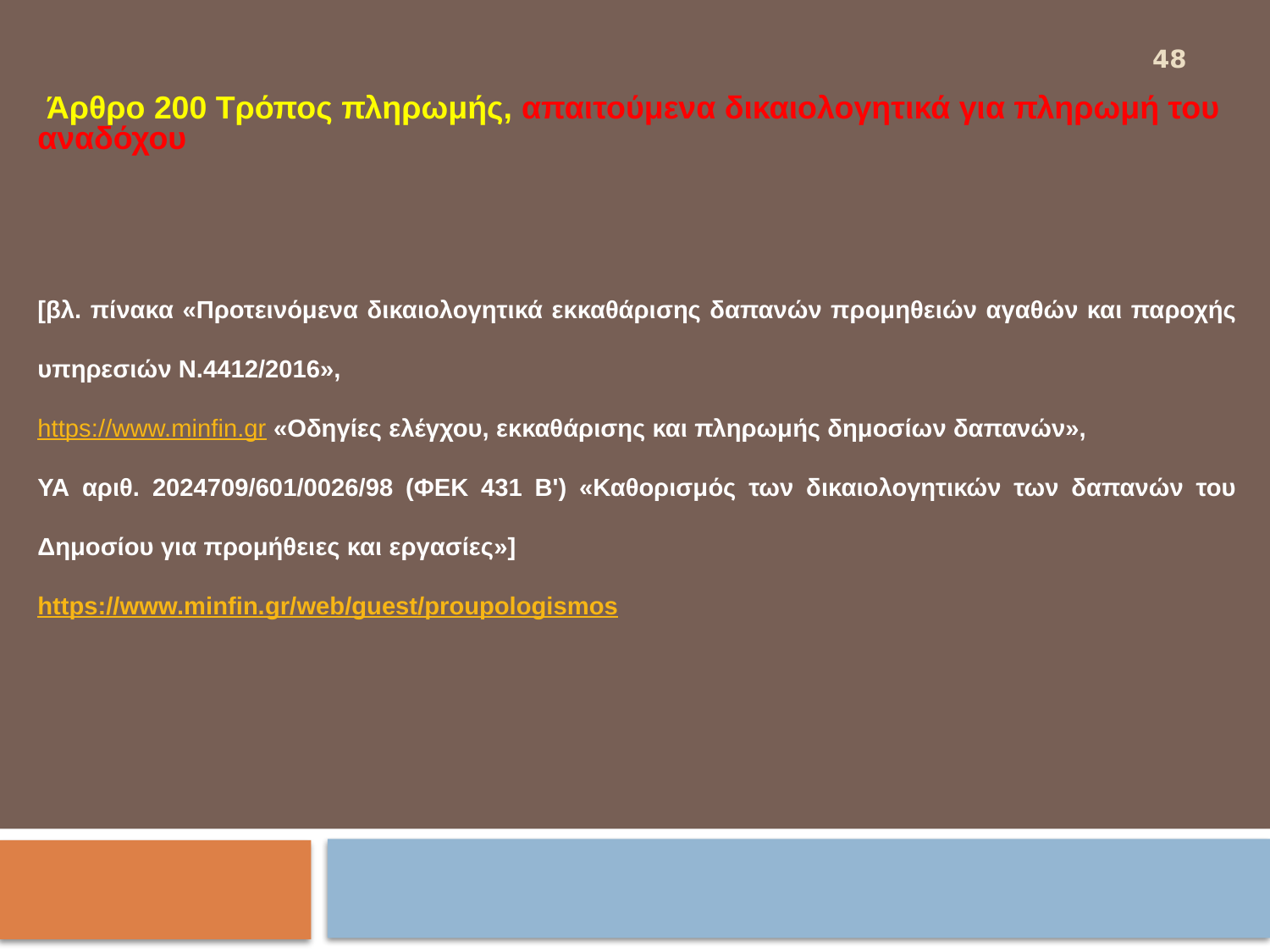

Άρθρο 200 Τρόπος πληρωμής, απαιτούμενα δικαιολογητικά για πληρωμή του αναδόχου

[βλ. πίνακα «Προτεινόμενα δικαιολογητικά εκκαθάρισης δαπανών προμηθειών αγαθών και παροχής υπηρεσιών Ν.4412/2016»,
https://www.minfin.gr «Οδηγίες ελέγχου, εκκαθάρισης και πληρωμής δημοσίων δαπανών»,
ΥΑ αριθ. 2024709/601/0026/98 (ΦΕΚ 431 Β') «Καθορισμός των δικαιολογητικών των δαπανών του Δημοσίου για προμήθειες και εργασίες»]
https://www.minfin.gr/web/guest/proupologismos

48
#